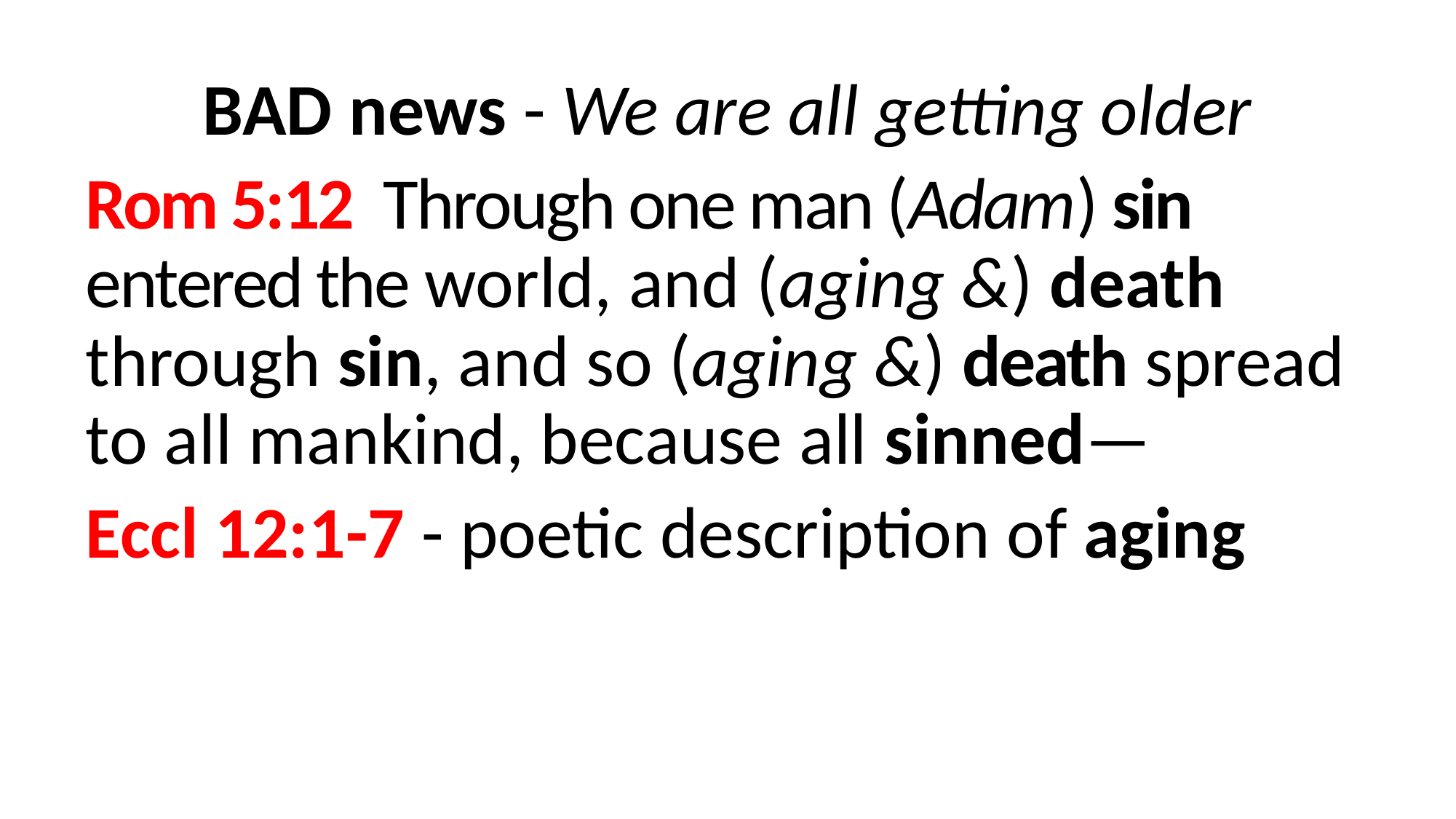

BAD news - We are all getting older
Rom 5:12  Through one man (Adam) sin entered the world, and (aging &) death through sin, and so (aging &) death spread to all mankind, because all sinned—
Eccl 12:1-7 - poetic description of aging